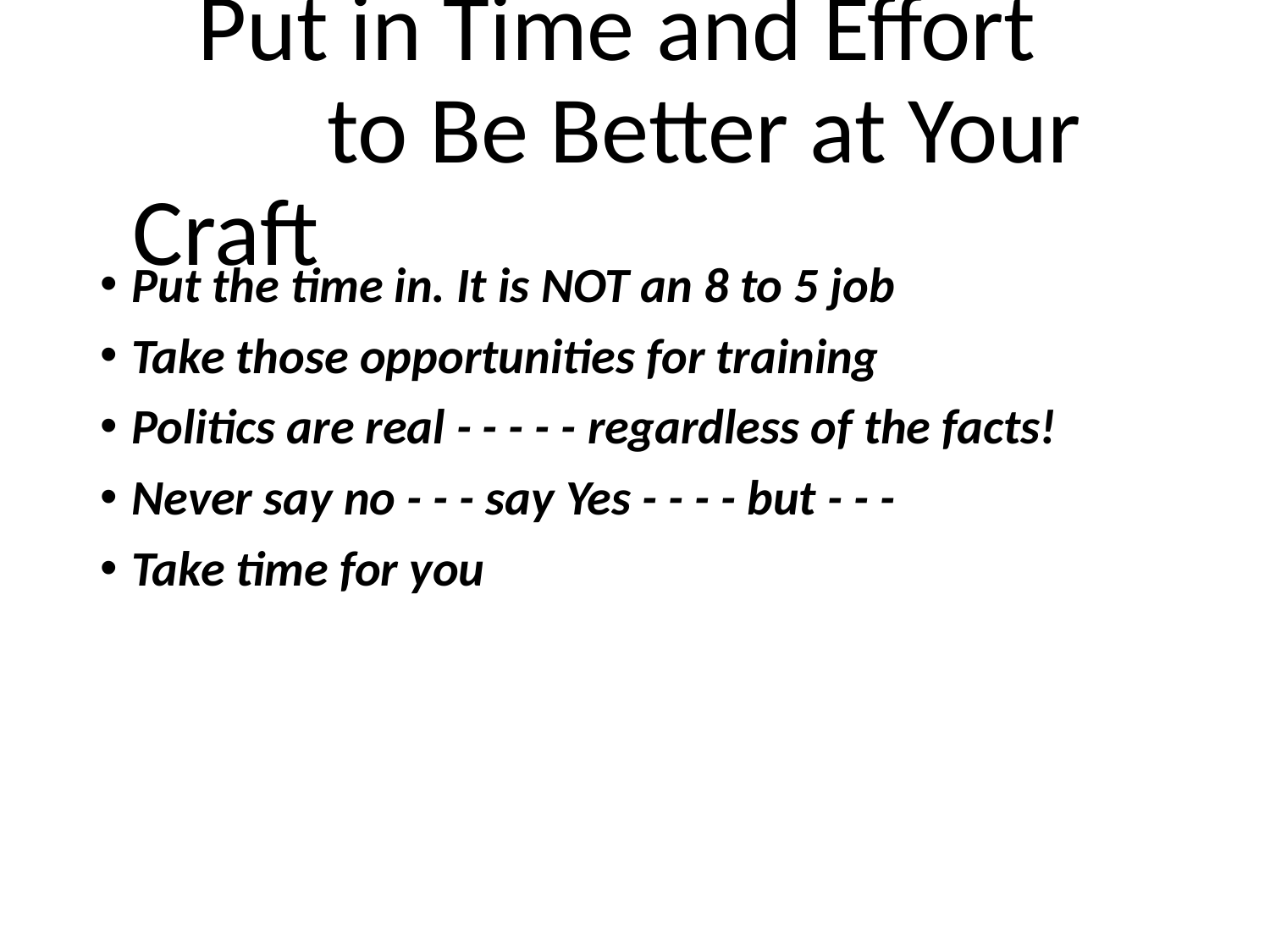

# Put in Time and Effort             to Be Better at Your Craft
Put the time in. It is NOT an 8 to 5 job
Take those opportunities for training
Politics are real - - - - - regardless of the facts!
Never say no - - - say Yes - - - - but - - -
Take time for you